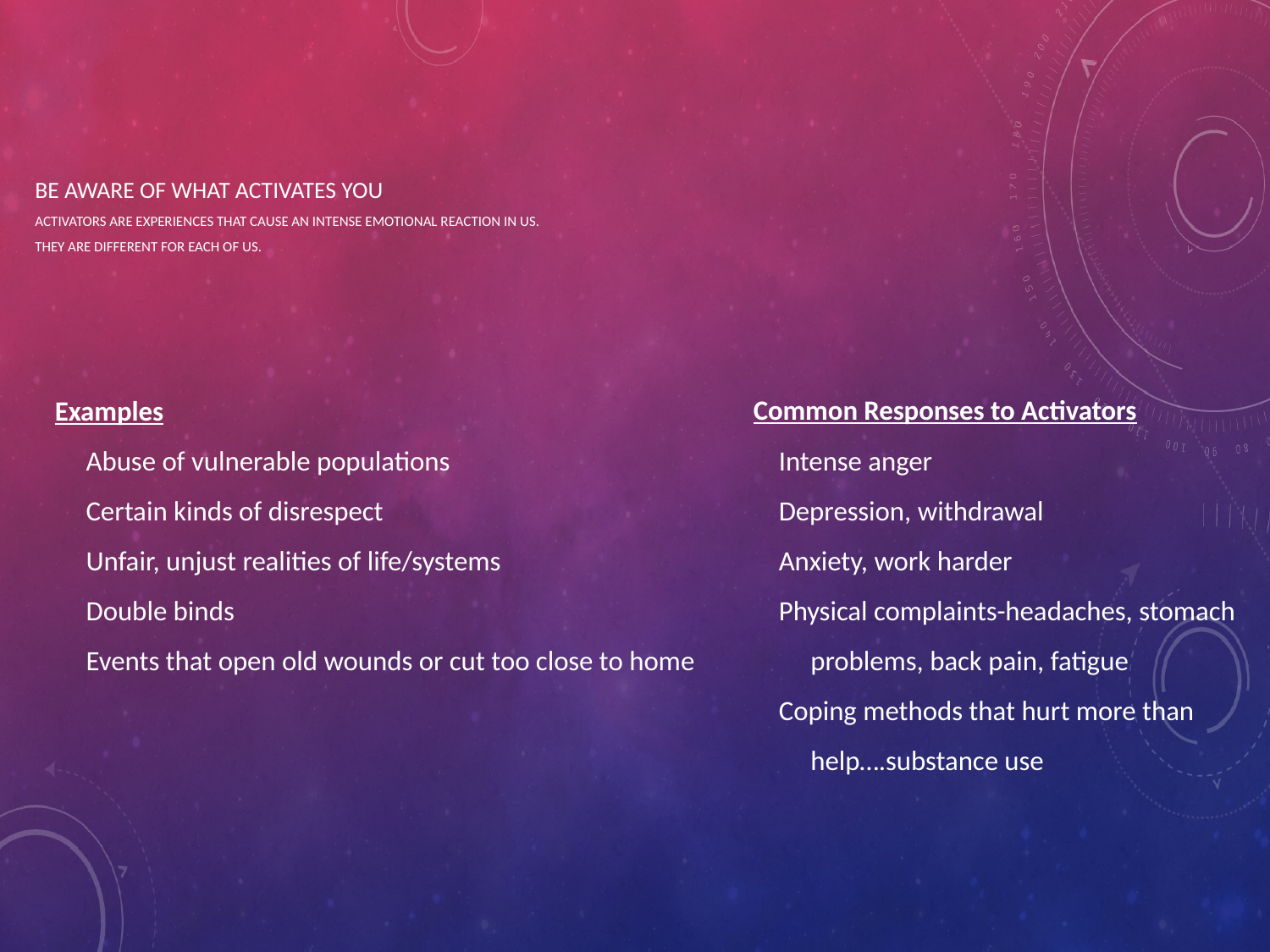

# Be aware of what activates you Activators are experiences that cause an intense emotional reaction in us. They are Different for each of us.
Examples
Abuse of vulnerable populations
Certain kinds of disrespect
Unfair, unjust realities of life/systems
Double binds
Events that open old wounds or cut too close to home

Common Responses to Activators
    Intense anger
    Depression, withdrawal
    Anxiety, work harder
    Physical complaints-headaches, stomach
         problems, back pain, fatigue
    Coping methods that hurt more than
         help….substance use